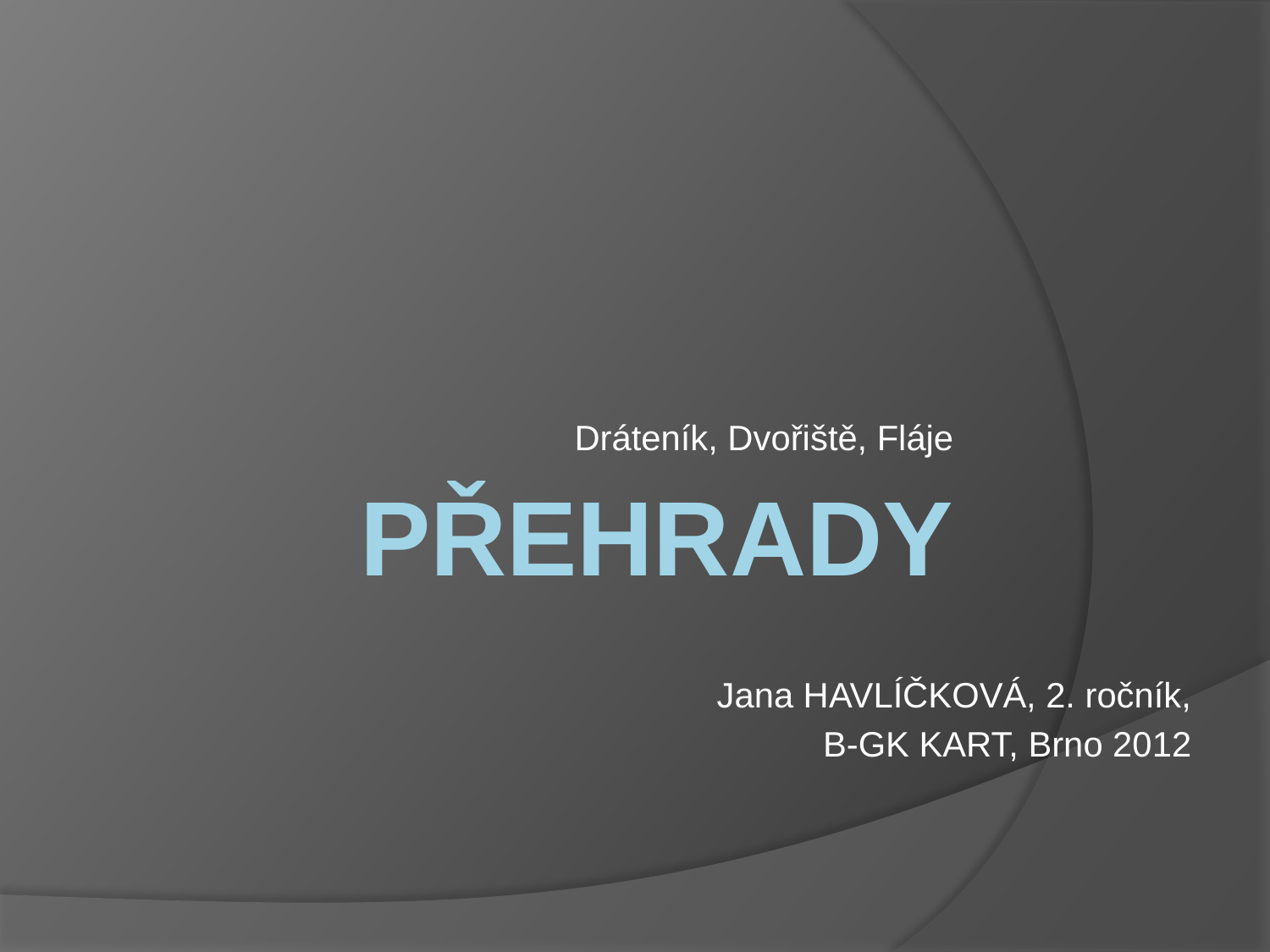

Dráteník, Dvořiště, Fláje
# Přehrady
Jana HAVLÍČKOVÁ, 2. ročník,
B-GK KART, Brno 2012